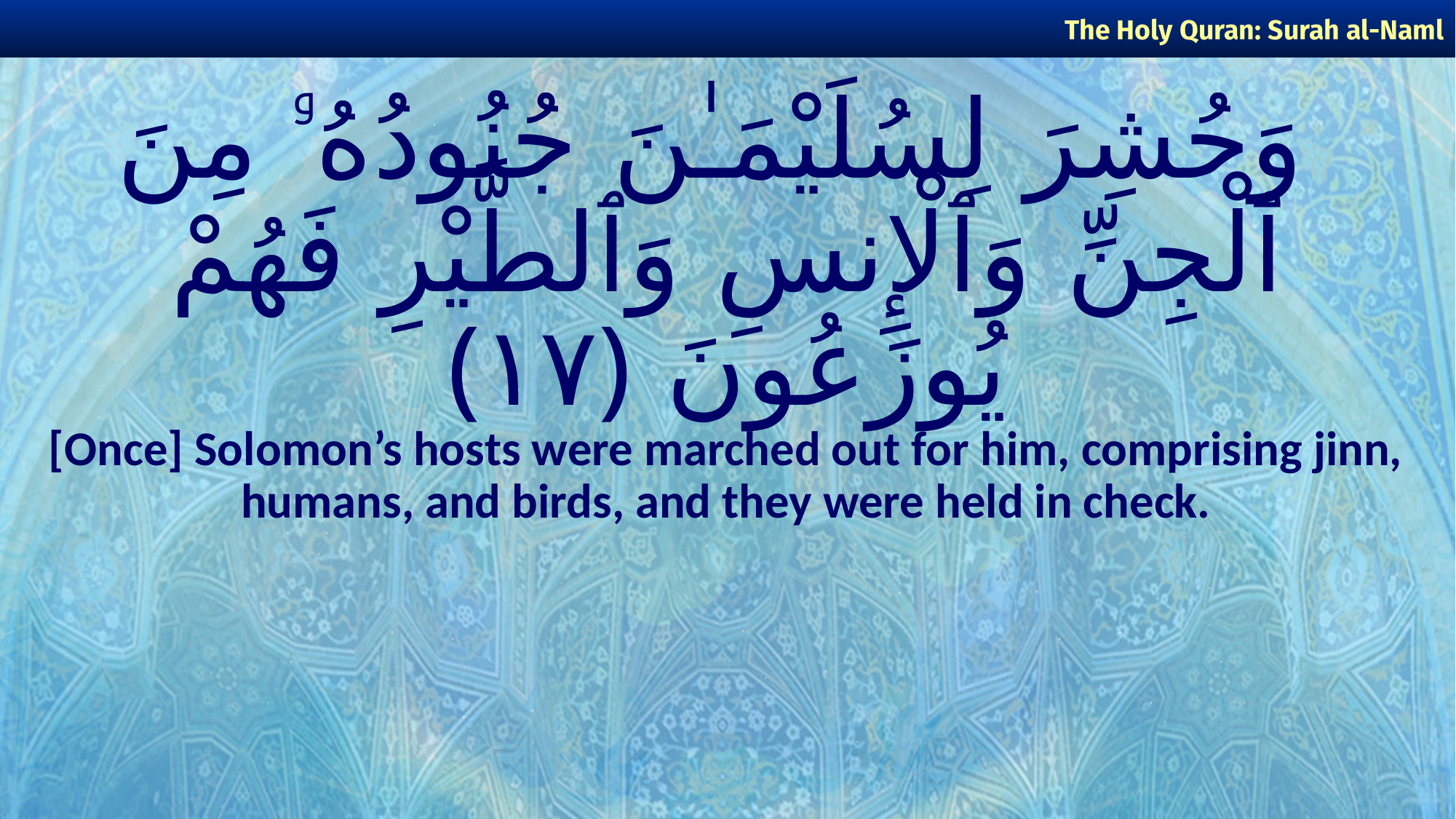

The Holy Quran: Surah al-Naml
# وَحُشِرَ لِسُلَيْمَـٰنَ جُنُودُهُۥ مِنَ ٱلْجِنِّ وَٱلْإِنسِ وَٱلطَّيْرِ فَهُمْ يُوزَعُونَ ﴿١٧﴾
[Once] Solomon’s hosts were marched out for him, comprising jinn, humans, and birds, and they were held in check.